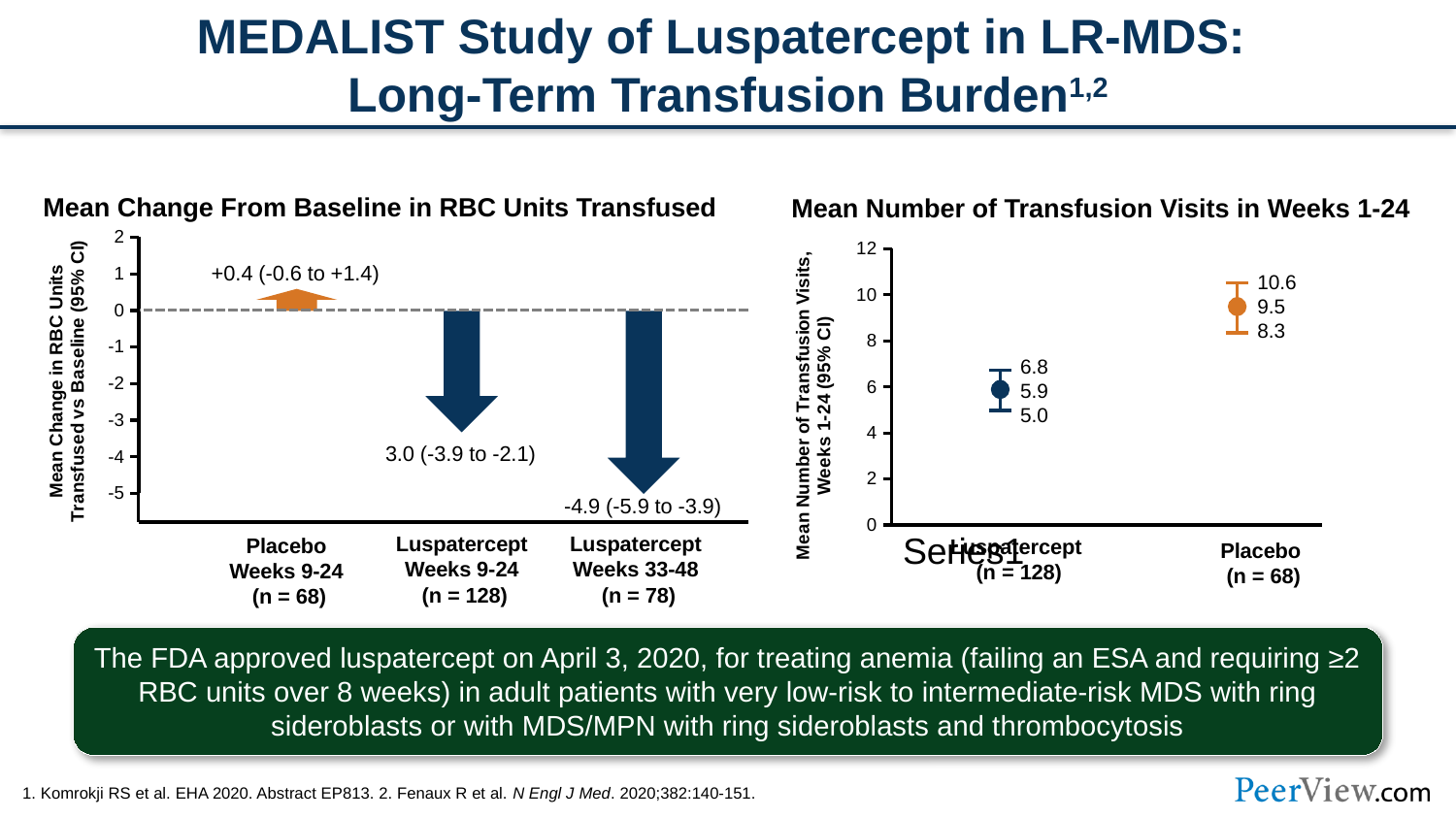

# MEDALIST Study of Luspatercept in LR-MDS: Long-Term Transfusion Burden1,2

### Chart

| Category | Series 1 | Series 2 | Series 3 |
|---|---|---|---|
| Placebo Weeks 9-24 (n = 68) | None | None | None |
| Luspatercept Weeks 9-24 (n = 128) | None | None | None |
| Luspatercept Weeks 33-48 (n = 78) | None | None | None |

### Chart

| Category | Series 1 | Series 2 | Series 3 |
|---|---|---|---|
|  | None | None | None |
|  | None | None | None |
|  | None | None | None |
Mean Change From Baseline in RBC Units Transfused
Mean Number of Transfusion Visits in Weeks 1-24
+0.4 (-0.6 to +1.4)
10.6
9.5
8.3

6.8
5.9
5.0

3.0 (-3.9 to -2.1)
-4.9 (-5.9 to -3.9)
Luspatercept
Weeks 33-48
(n = 78)

Luspatercept
Weeks 9-24
(n = 128)

Placebo
Weeks 9-24
(n = 68)

Luspatercept
 (n = 128)

Placebo
(n = 68)

The FDA approved luspatercept on April 3, 2020, for treating anemia (failing an ESA and requiring ≥2 RBC units over 8 weeks) in adult patients with very low-risk to intermediate-risk MDS with ring sideroblasts or with MDS/MPN with ring sideroblasts and thrombocytosis
1. Komrokji RS et al. EHA 2020. Abstract EP813. 2. Fenaux R et al. N Engl J Med. 2020;382:140-151.